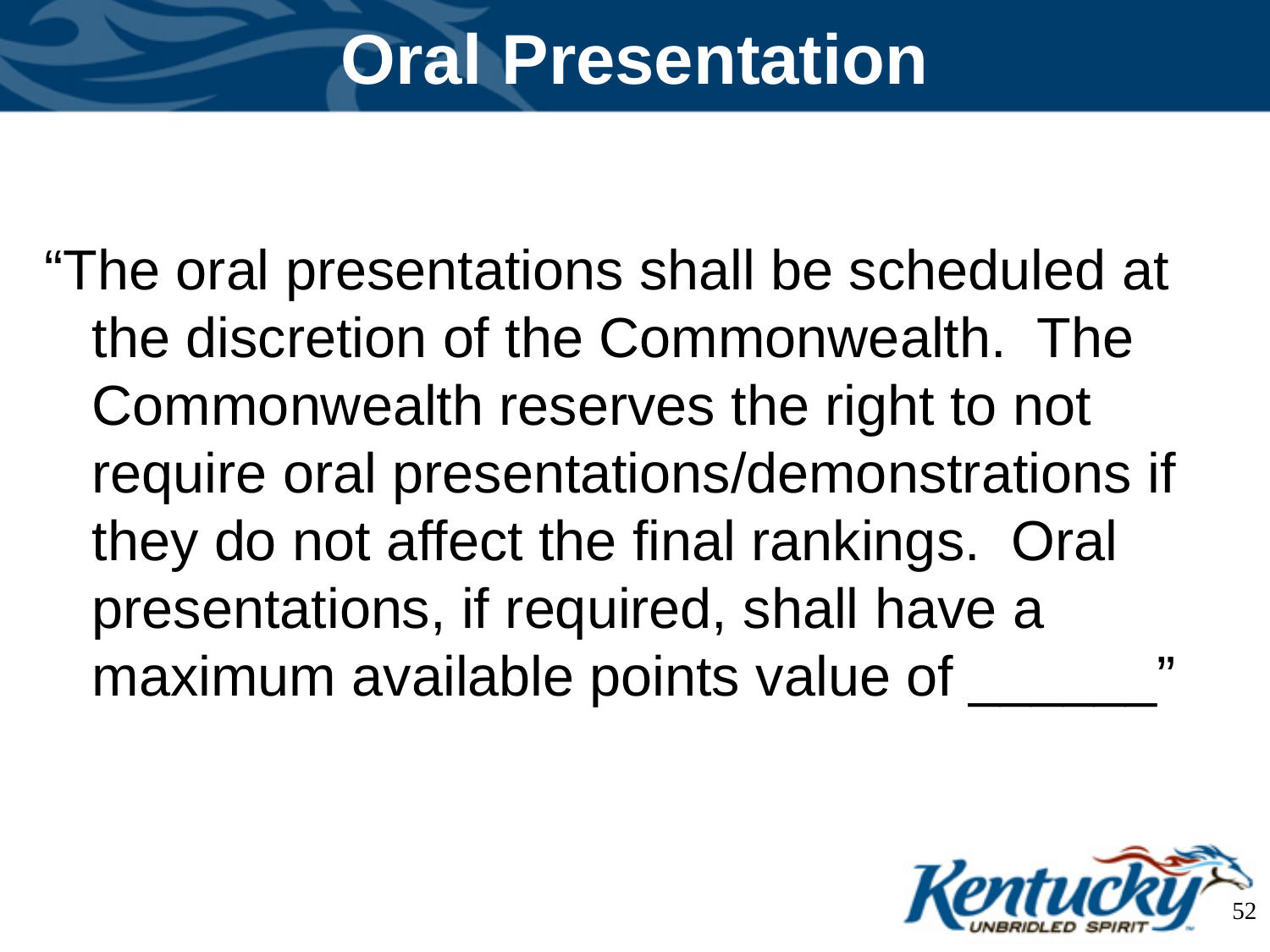

# Oral Presentation

“The oral presentations shall be scheduled at the discretion of the Commonwealth.  The Commonwealth reserves the right to not require oral presentations/demonstrations if they do not affect the final rankings.  Oral presentations, if required, shall have a maximum available points value of ______”
52